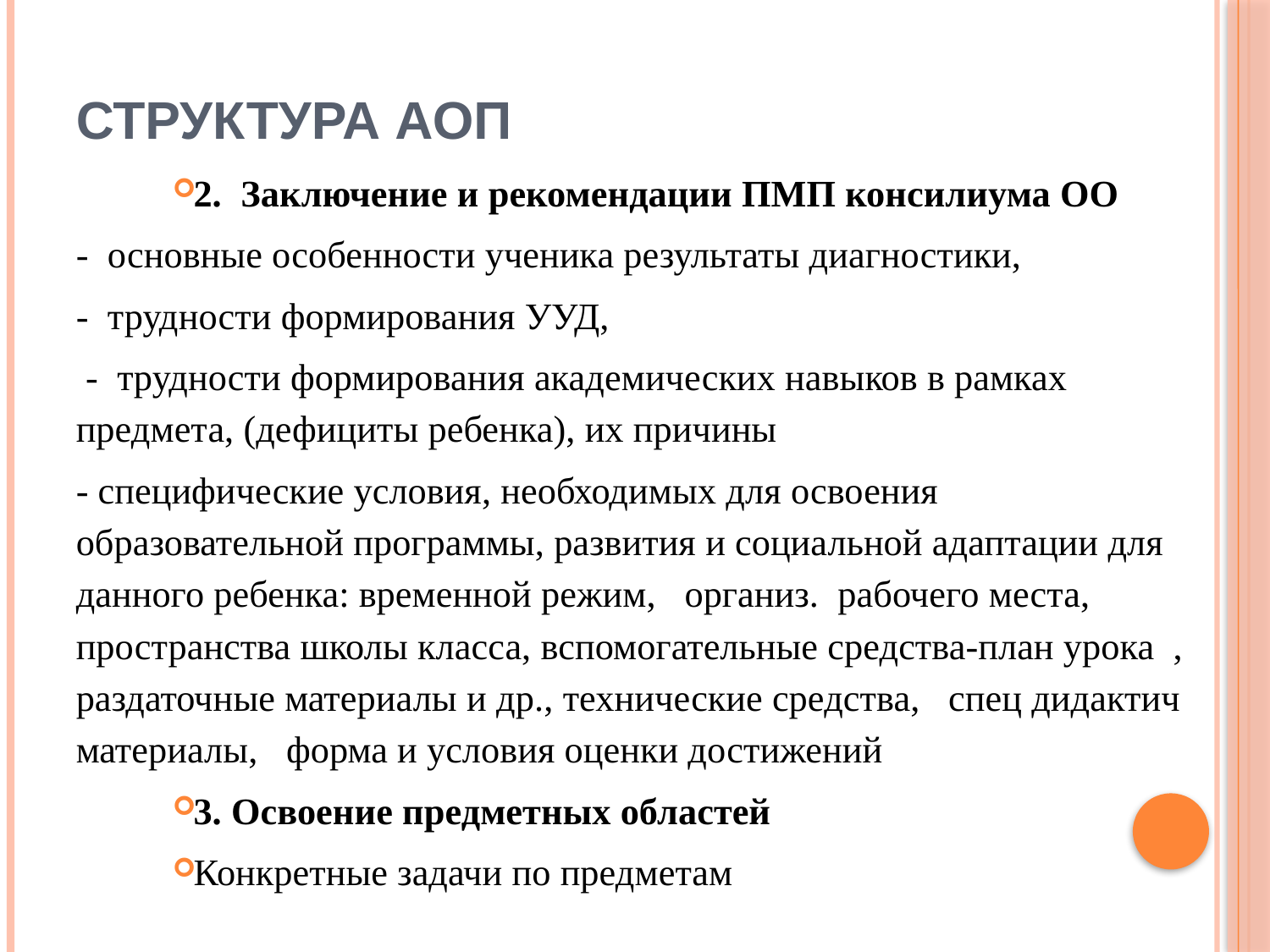

# Структура АОП
2.  Заключение и рекомендации ПМП консилиума ОО
-  основные особенности ученика результаты диагностики,
-  трудности формирования УУД,
 -  трудности формирования академических навыков в рамках предмета, (дефициты ребенка), их причины
- специфические условия, необходимых для освоения образовательной программы, развития и социальной адаптации для данного ребенка: временной режим,   организ.  рабочего места,   пространства школы класса, вспомогательные средства-план урока  , раздаточные материалы и др., технические средства,   спец дидактич материалы,   форма и условия оценки достижений
3. Освоение предметных областей
Конкретные задачи по предметам